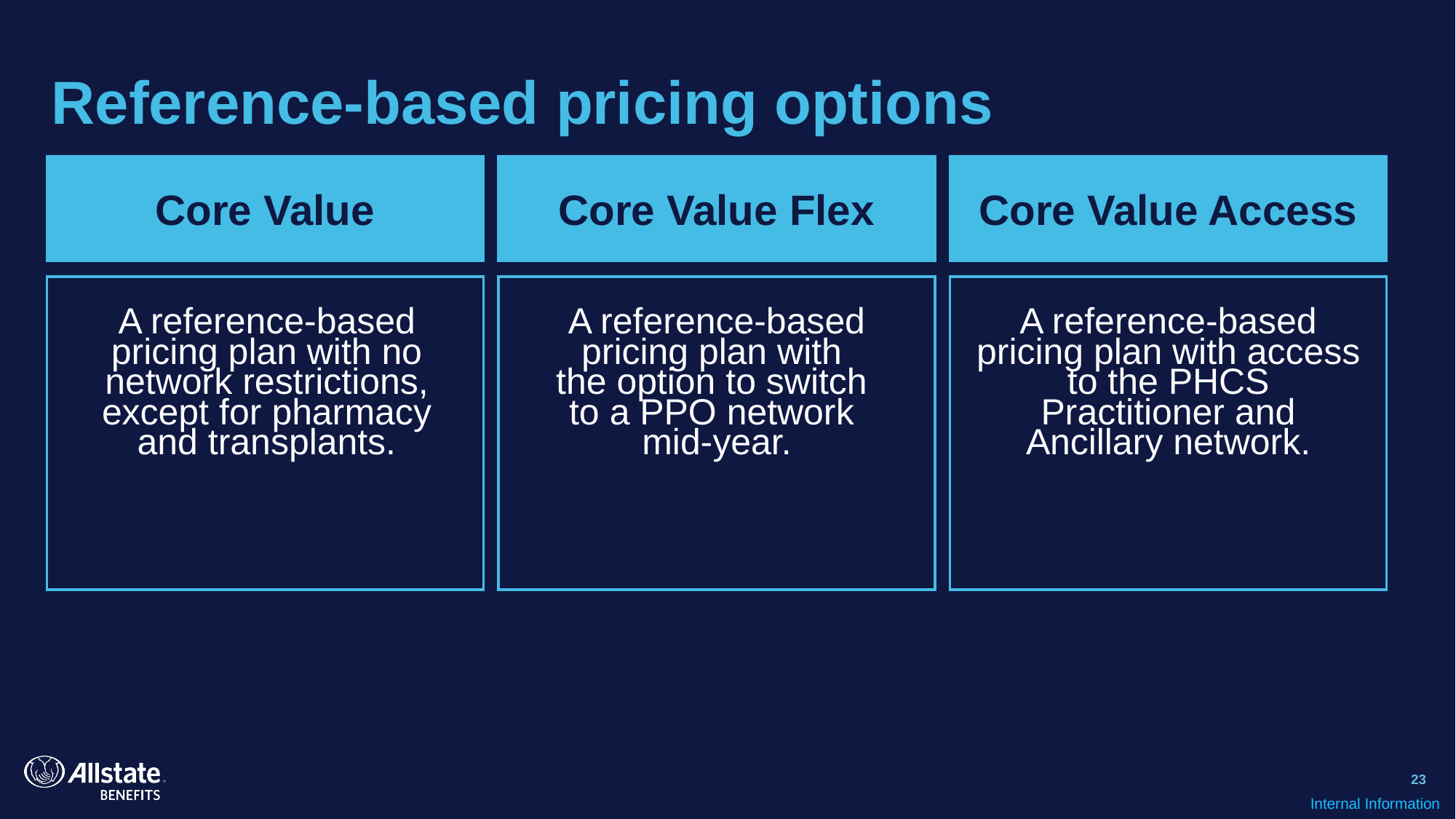

# Reference-based pricing options

Core Value
Core Value Flex
Core Value Access

A reference-based pricing plan with no network restrictions, except for pharmacy and transplants.
A reference-based pricing plan with
the option to switch
to a PPO network
mid-year.
A reference-based pricing plan with access to the PHCS Practitioner and Ancillary network.
23